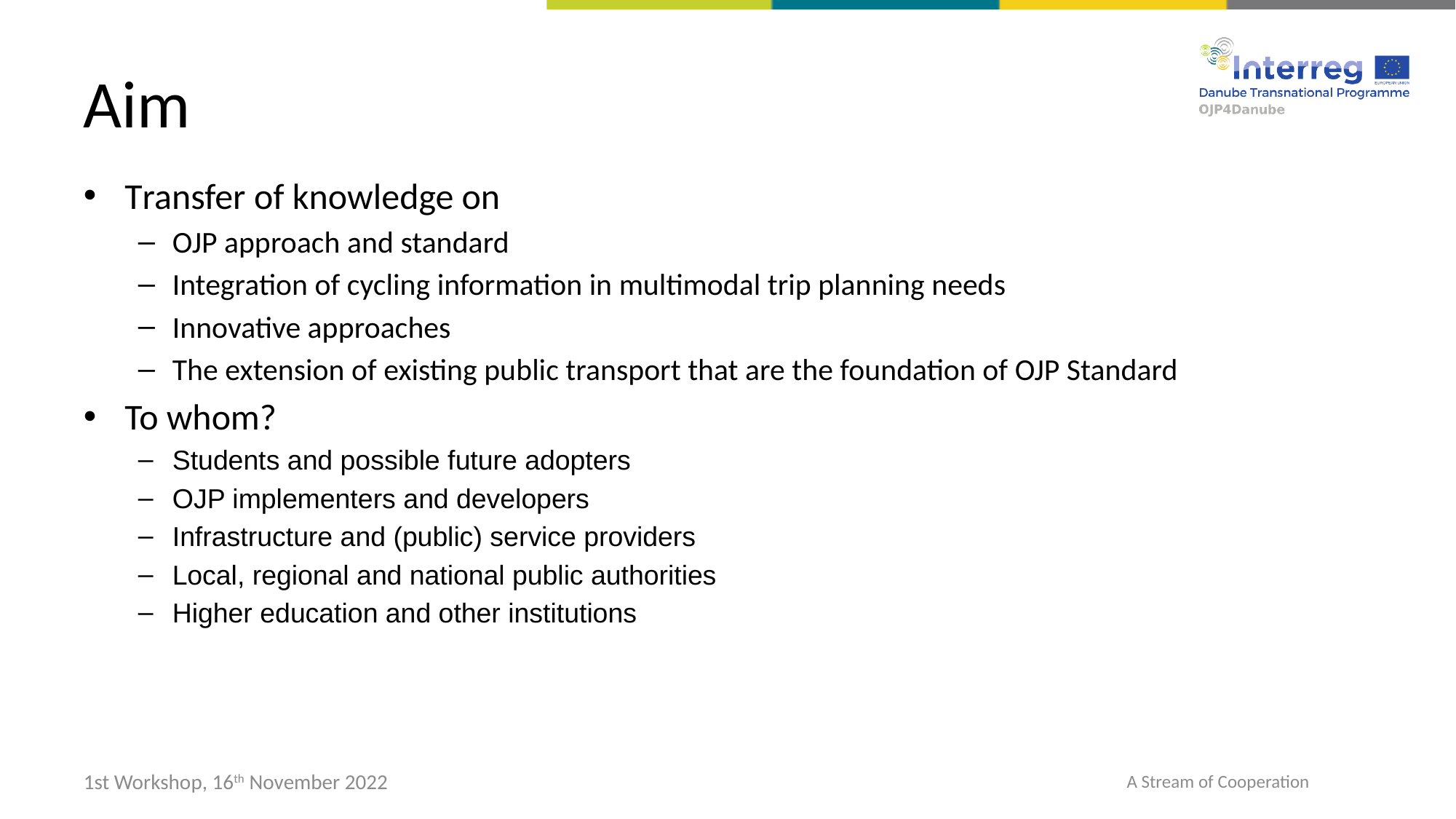

# Aim
Transfer of knowledge on
OJP approach and standard
Integration of cycling information in multimodal trip planning needs
Innovative approaches
The extension of existing public transport that are the foundation of OJP Standard
To whom?
Students and possible future adopters
OJP implementers and developers
Infrastructure and (public) service providers
Local, regional and national public authorities
Higher education and other institutions
1st Workshop, 16th November 2022